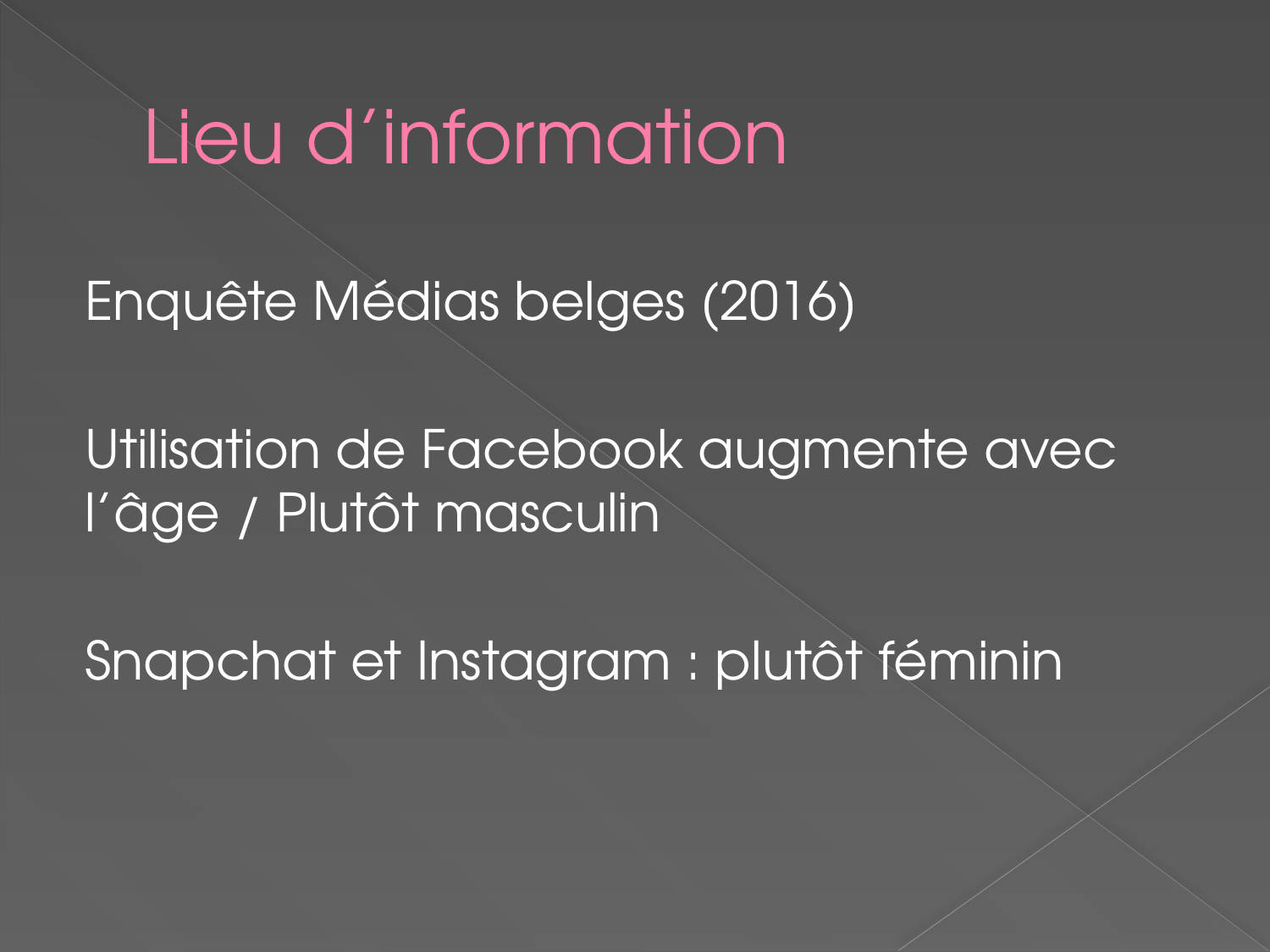

# Lieu d’information
Enquête Médias belges (2016)

Utilisation de Facebook augmente avec l’âge / Plutôt masculin

Snapchat et Instagram : plutôt féminin